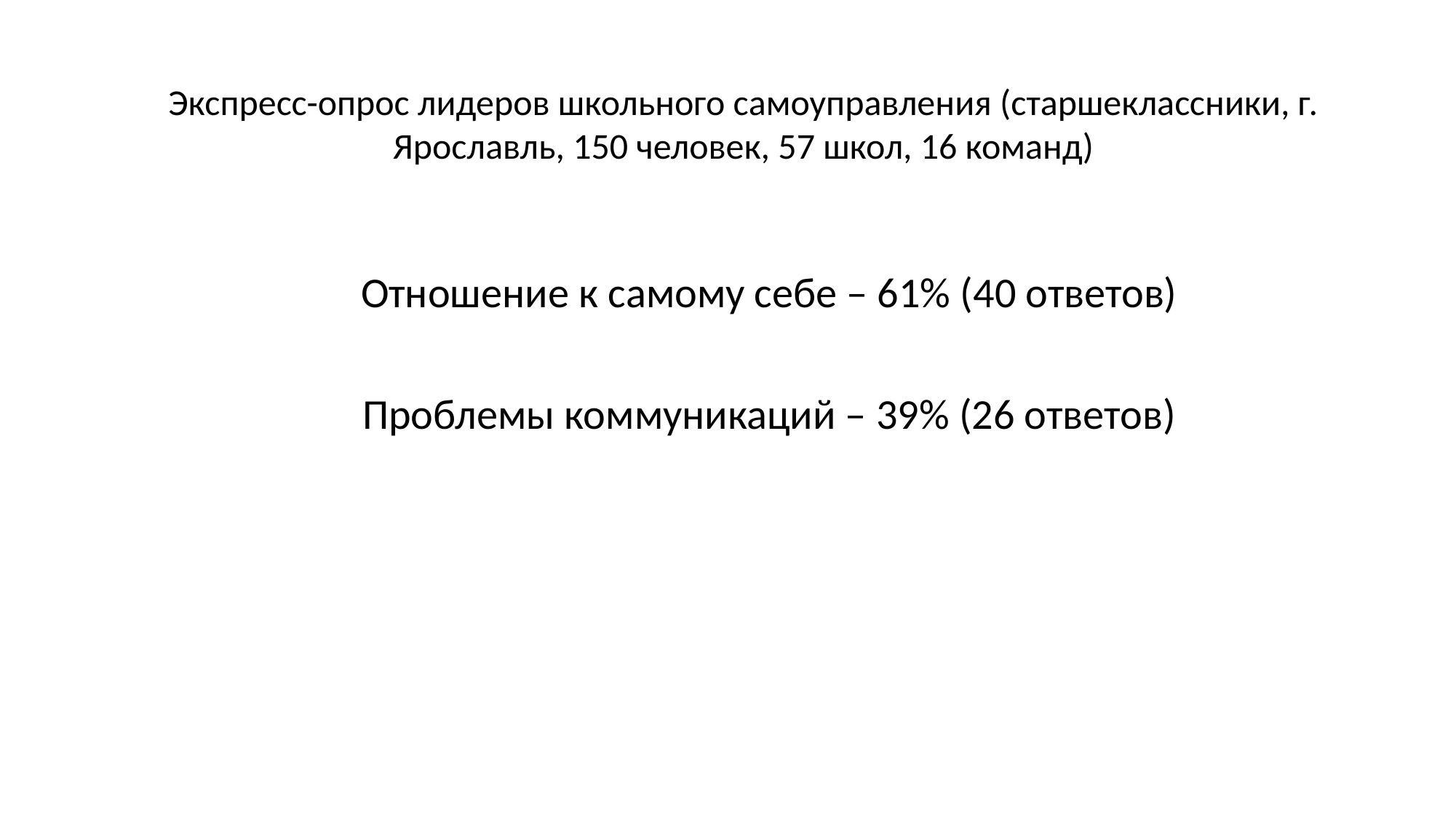

# Экспресс-опрос лидеров школьного самоуправления (старшеклассники, г. Ярославль, 150 человек, 57 школ, 16 команд)
                 Отношение к самому себе – 61% (40 ответов)

                 Проблемы коммуникаций – 39% (26 ответов)